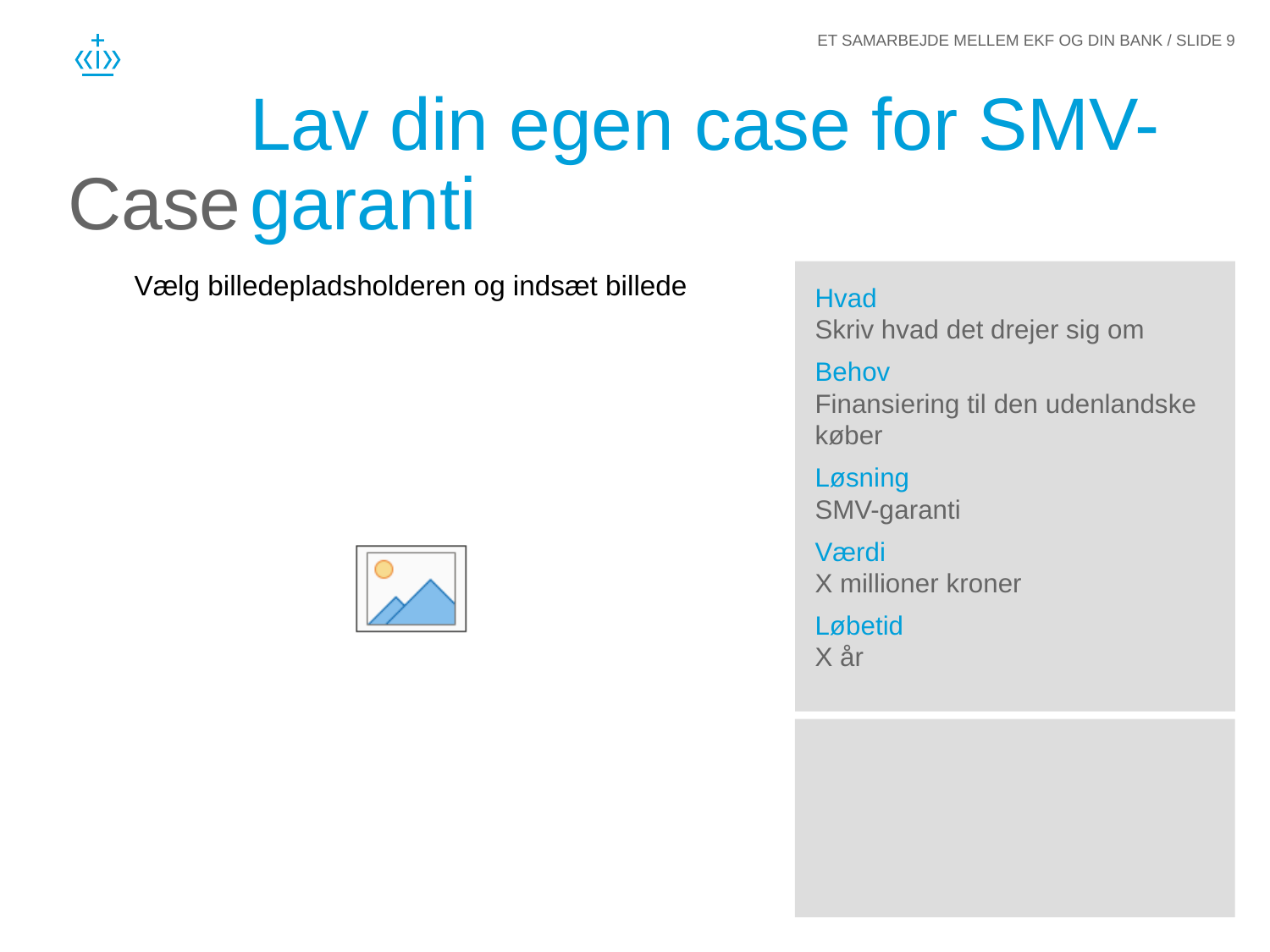

# Lav din egen case for SMV-garanti
Hvad
Skriv hvad det drejer sig om
Behov
Finansiering til den udenlandske køber
Løsning
SMV-garanti
Værdi
X millioner kroner
Løbetid
X år